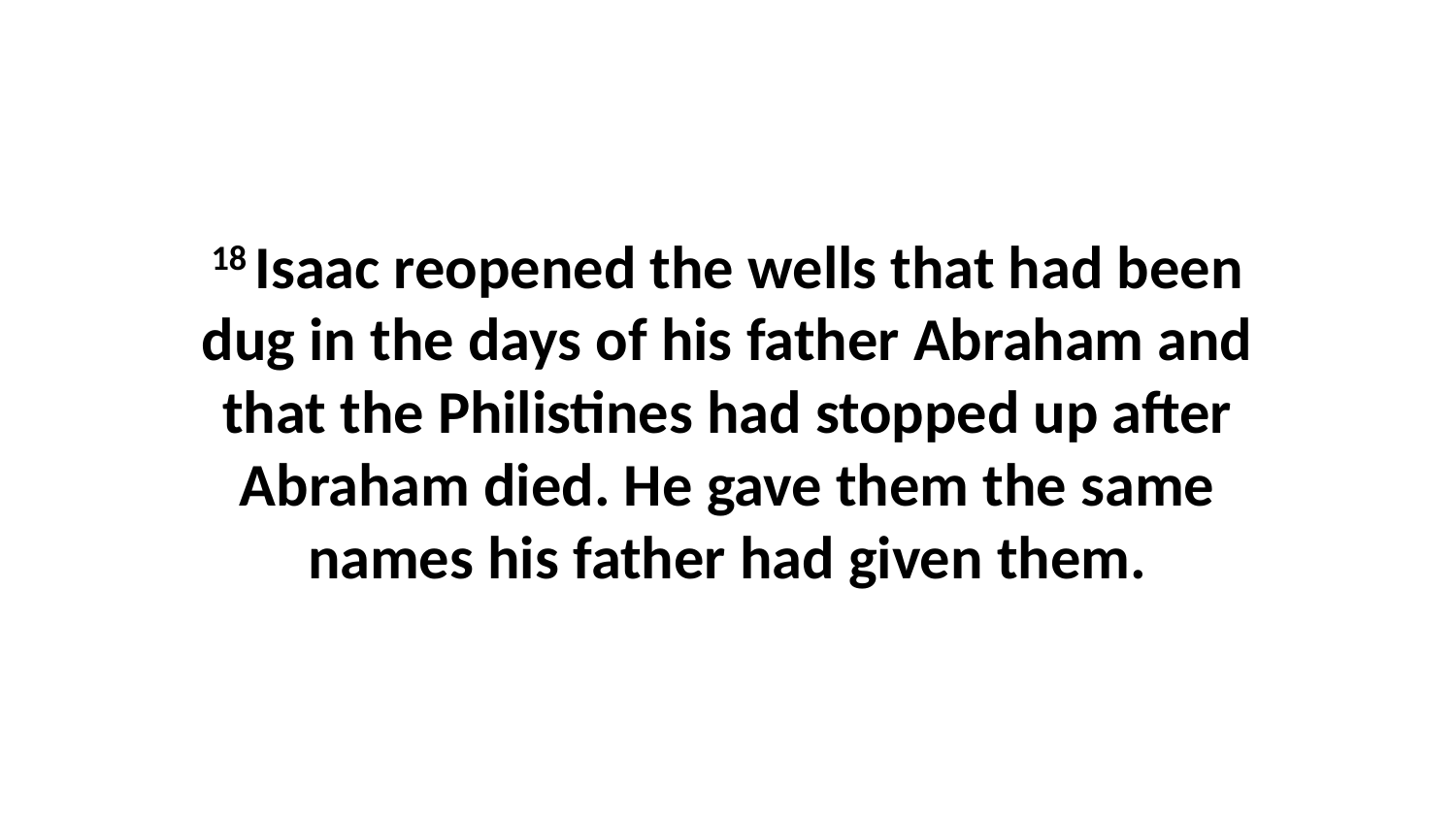

18 Isaac reopened the wells that had been dug in the days of his father Abraham and that the Philistines had stopped up after Abraham died. He gave them the same names his father had given them.